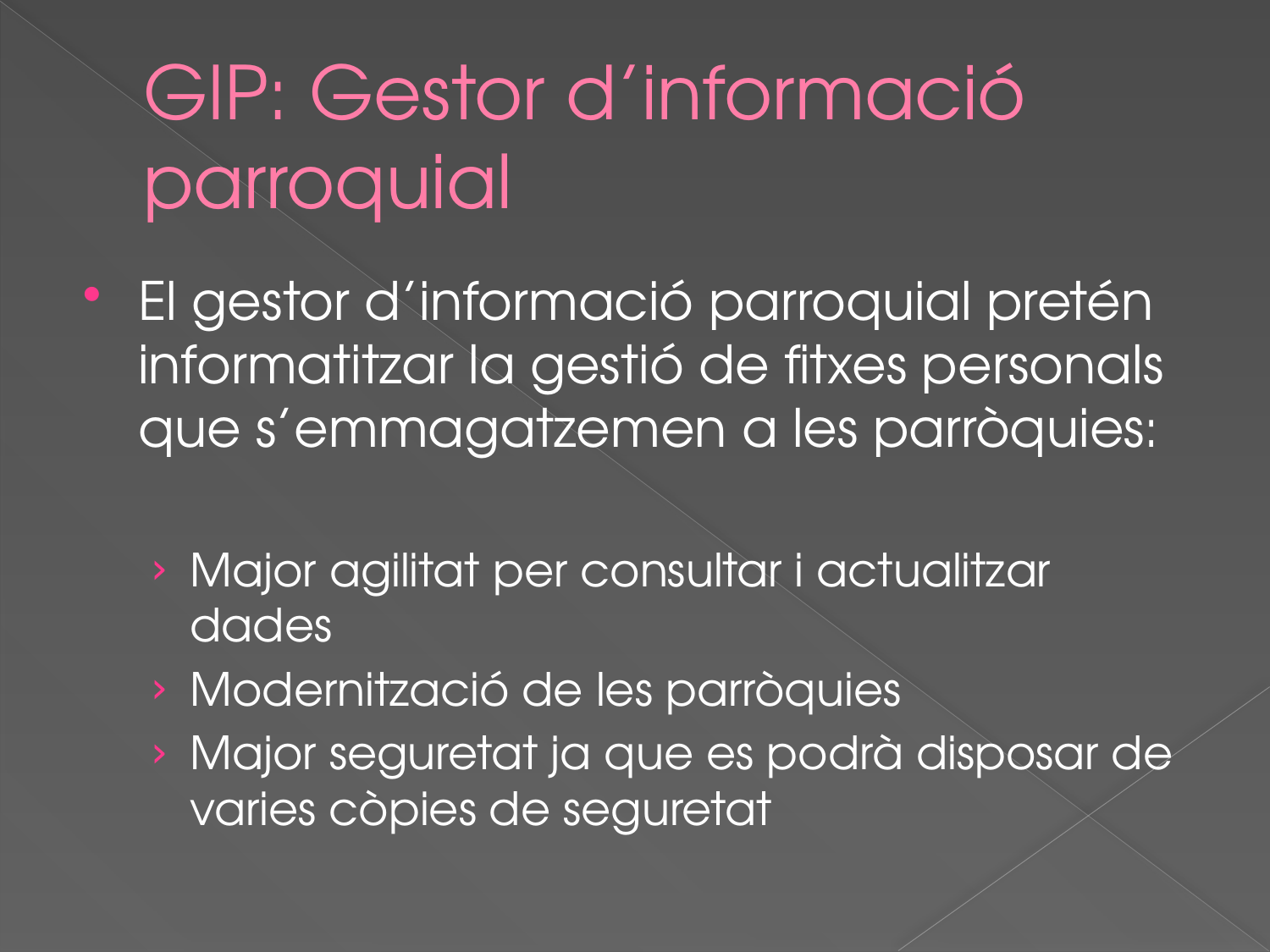

# GIP: Gestor d’informació parroquial
El gestor d’informació parroquial pretén informatitzar la gestió de fitxes personals que s’emmagatzemen a les parròquies:

Major agilitat per consultar i actualitzar dades
Modernització de les parròquies
Major seguretat ja que es podrà disposar de varies còpies de seguretat